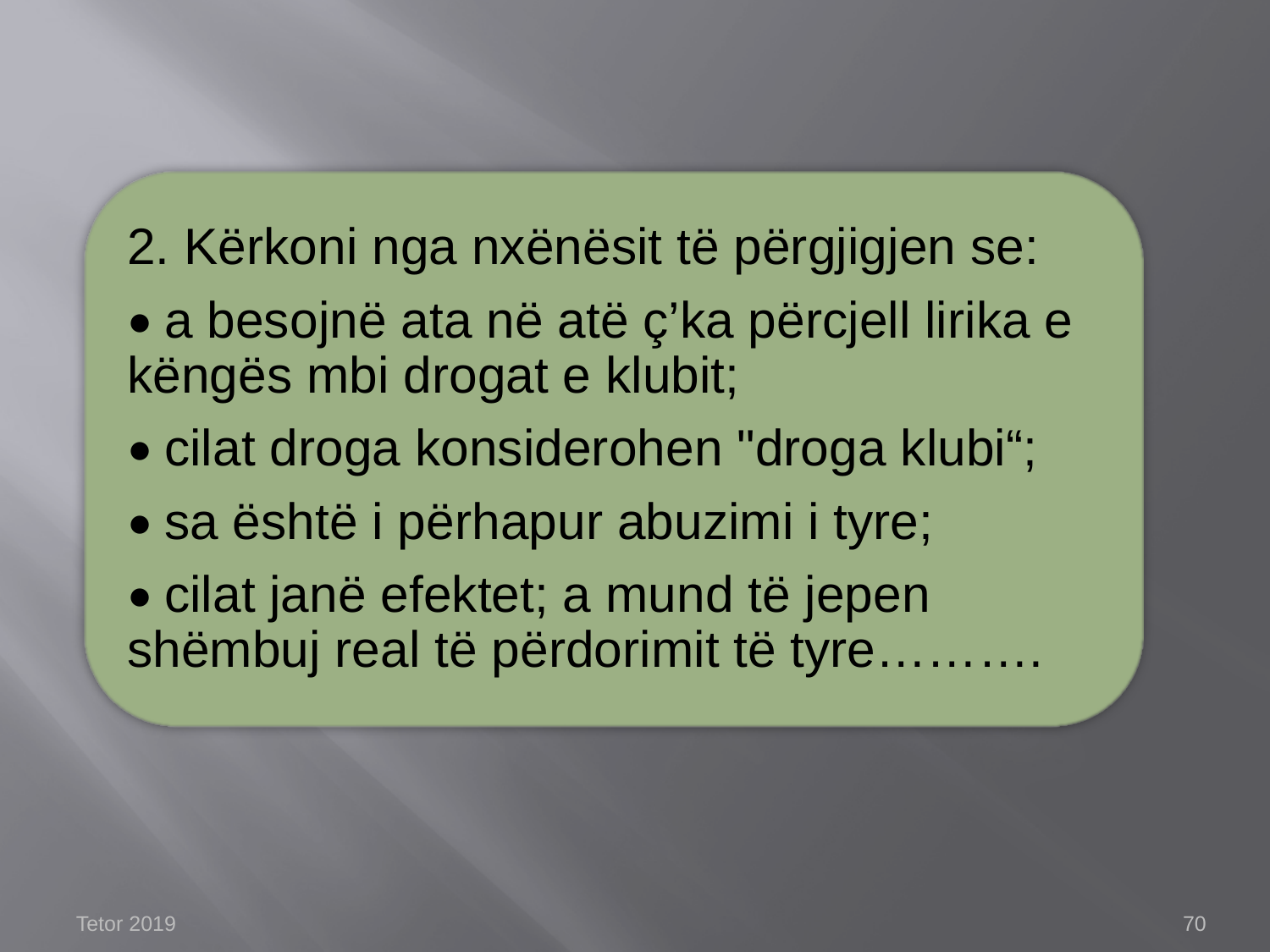

2. Kërkoni nga nxënësit të përgjigjen se:
• a besojnë ata në atë ç’ka përcjell lirika e këngës mbi drogat e klubit;
• cilat droga konsiderohen "droga klubi“;
• sa është i përhapur abuzimi i tyre;
• cilat janë efektet; a mund të jepen shëmbuj real të përdorimit të tyre……….
Tetor 2019
70